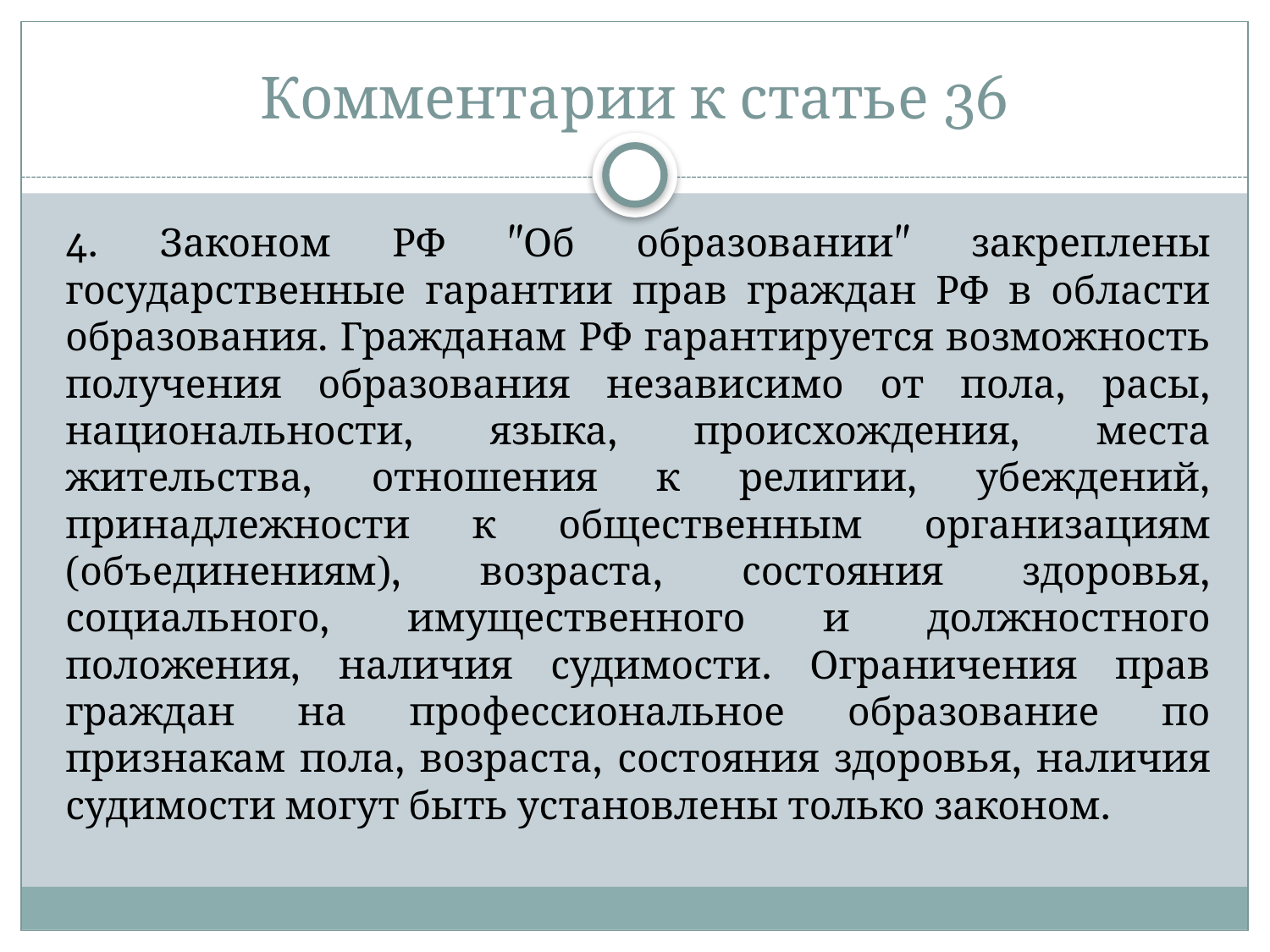

# Комментарии к статье 36
4. Законом РФ "Об образовании" закреплены государственные гарантии прав граждан РФ в области образования. Гражданам РФ гарантируется возможность получения образования независимо от пола, расы, национальности, языка, происхождения, места жительства, отношения к религии, убеждений, принадлежности к общественным организациям (объединениям), возраста, состояния здоровья, социального, имущественного и должностного положения, наличия судимости. Ограничения прав граждан на профессиональное образование по признакам пола, возраста, состояния здоровья, наличия судимости могут быть установлены только законом.